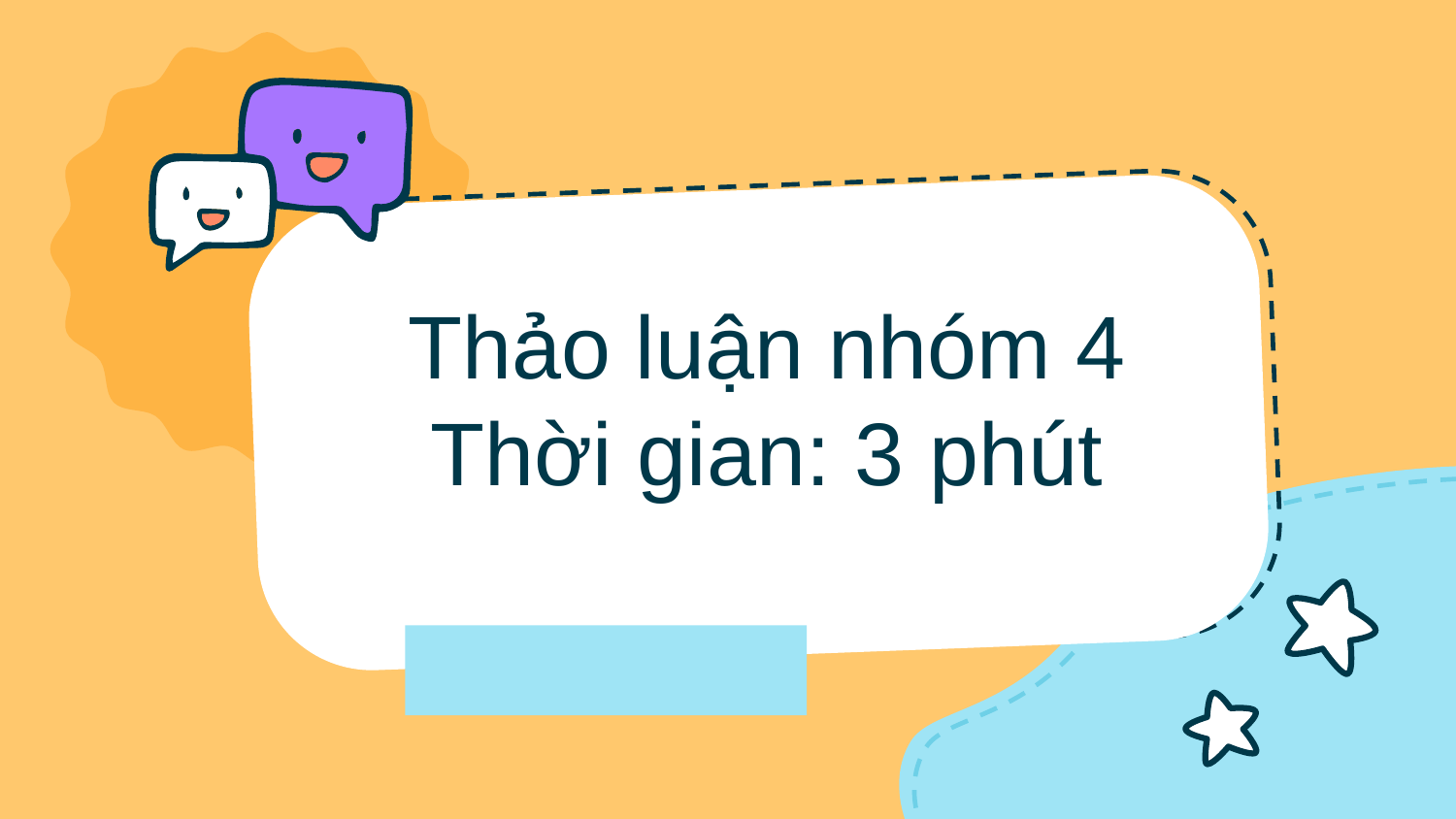

Thảo luận nhóm 4
Thời gian: 3 phút